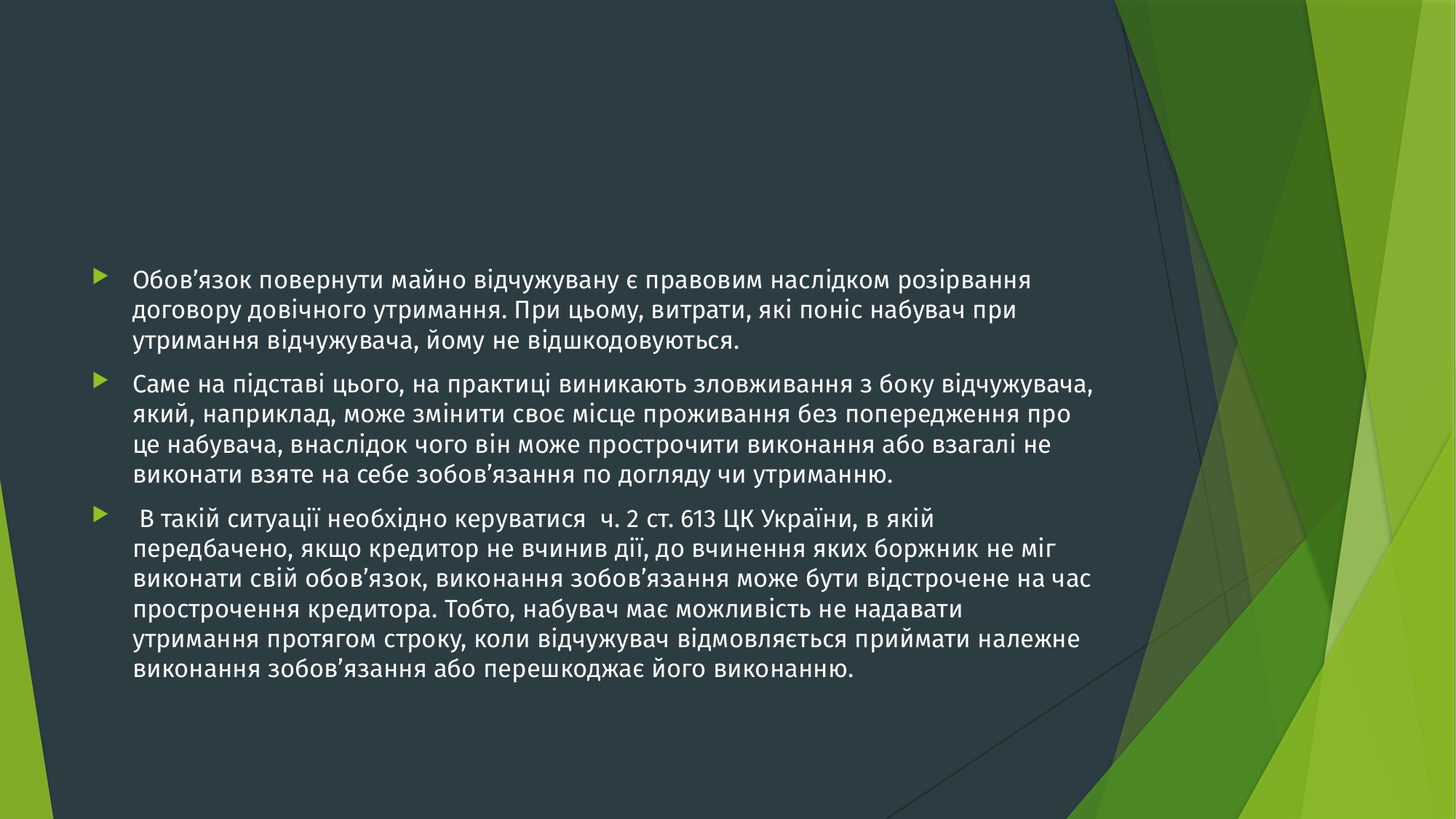

#
Обов’язок повернути майно відчужувану є правовим наслідком розірвання договору довічного утримання. При цьому, витрати, які поніс набувач при утримання відчужувача, йому не відшкодовуються.
Саме на підставі цього, на практиці виникають зловживання з боку відчужувача, який, наприклад, може змінити своє місце проживання без попередження про це набувача, внаслідок чого він може прострочити виконання або взагалі не виконати взяте на себе зобов’язання по догляду чи утриманню.
 В такій ситуації необхідно керуватися  ч. 2 ст. 613 ЦК України, в якій передбачено, якщо кредитор не вчинив дії, до вчинення яких боржник не міг виконати свій обов’язок, виконання зобов’язання може бути відстрочене на час прострочення кредитора. Тобто, набувач має можливість не надавати утримання протягом строку, коли відчужувач відмовляється приймати належне виконання зобов’язання або перешкоджає його виконанню.